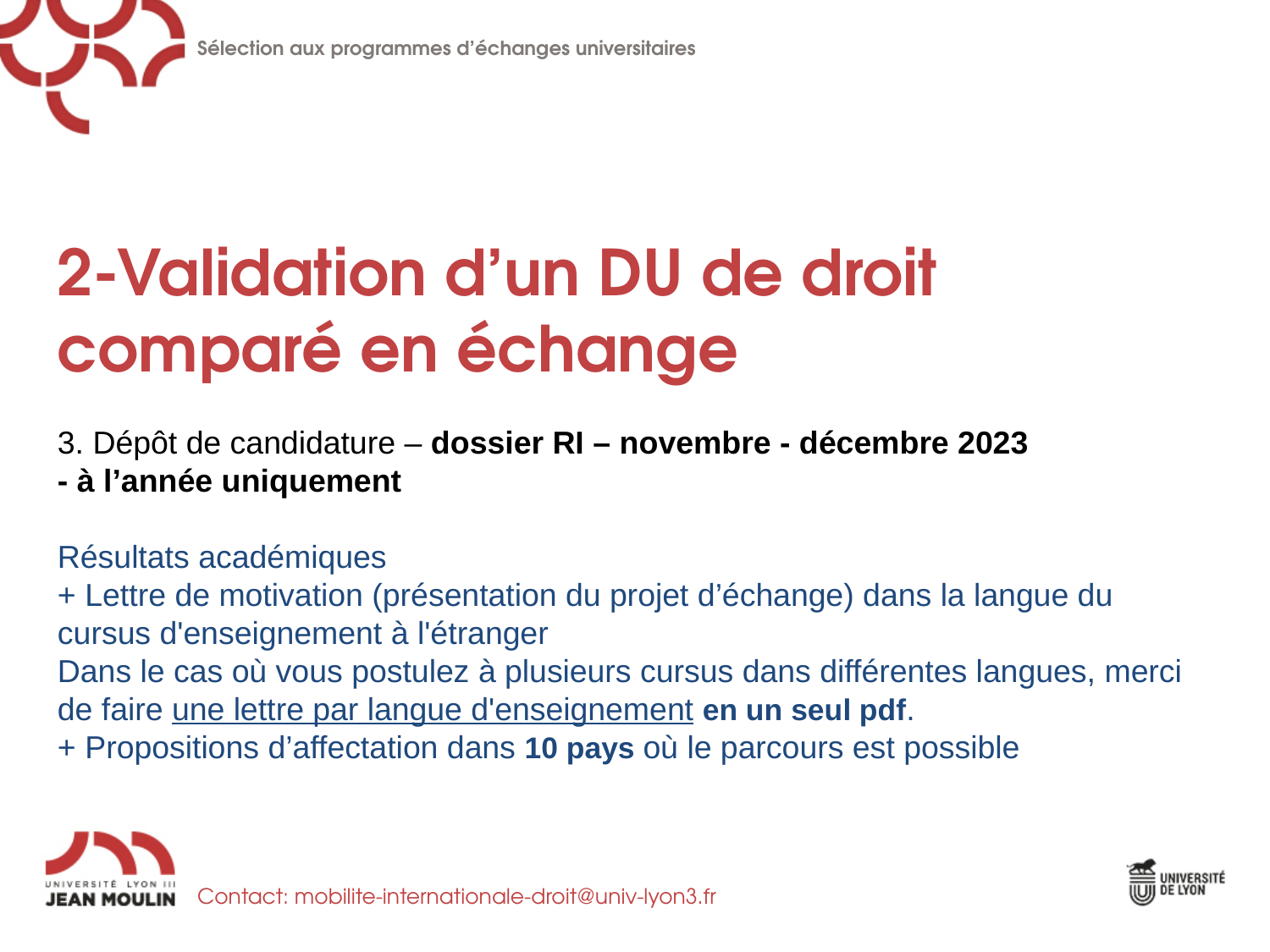

Sélection aux programmes d’échanges universitaires
2-Validation d’un DU de droit comparé en échange
3. Dépôt de candidature – dossier RI – novembre - décembre 2023
- à l’année uniquement

Résultats académiques
+ Lettre de motivation (présentation du projet d’échange) dans la langue du cursus d'enseignement à l'étranger
Dans le cas où vous postulez à plusieurs cursus dans différentes langues, merci de faire une lettre par langue d'enseignement en un seul pdf.
+ Propositions d’affectation dans 10 pays où le parcours est possible
Contact: mobilite-internationale-droit@univ-lyon3.fr